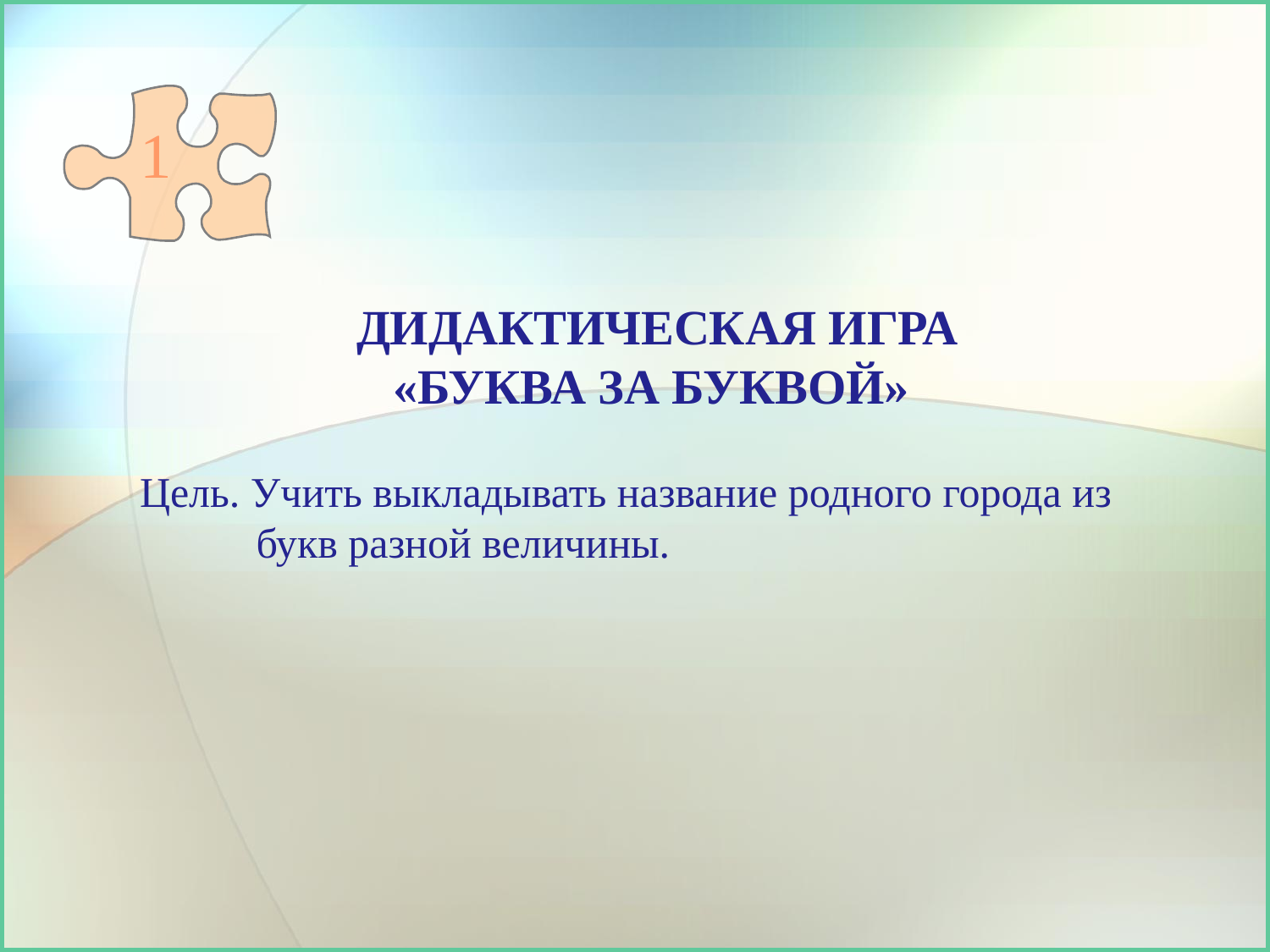

1

# ДИДАКТИЧЕСКАЯ Игра «Буква за буквой» Цель. Учить выкладывать название родного города из букв разной величины.